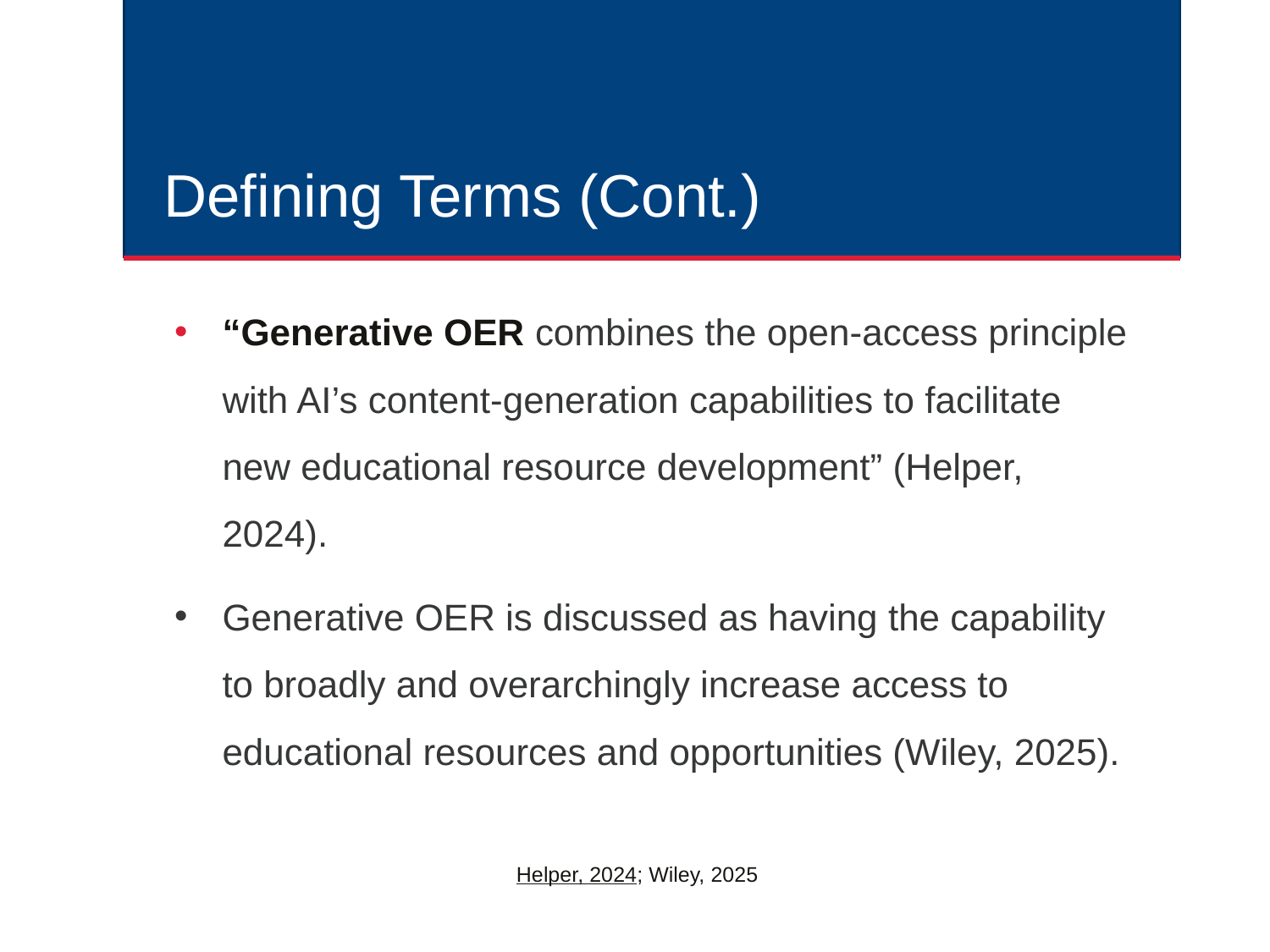

# Defining Terms (Cont.)
“Generative OER combines the open-access principle with AI’s content-generation capabilities to facilitate new educational resource development” (Helper, 2024).
Generative OER is discussed as having the capability to broadly and overarchingly increase access to educational resources and opportunities (Wiley, 2025).
Helper, 2024; Wiley, 2025